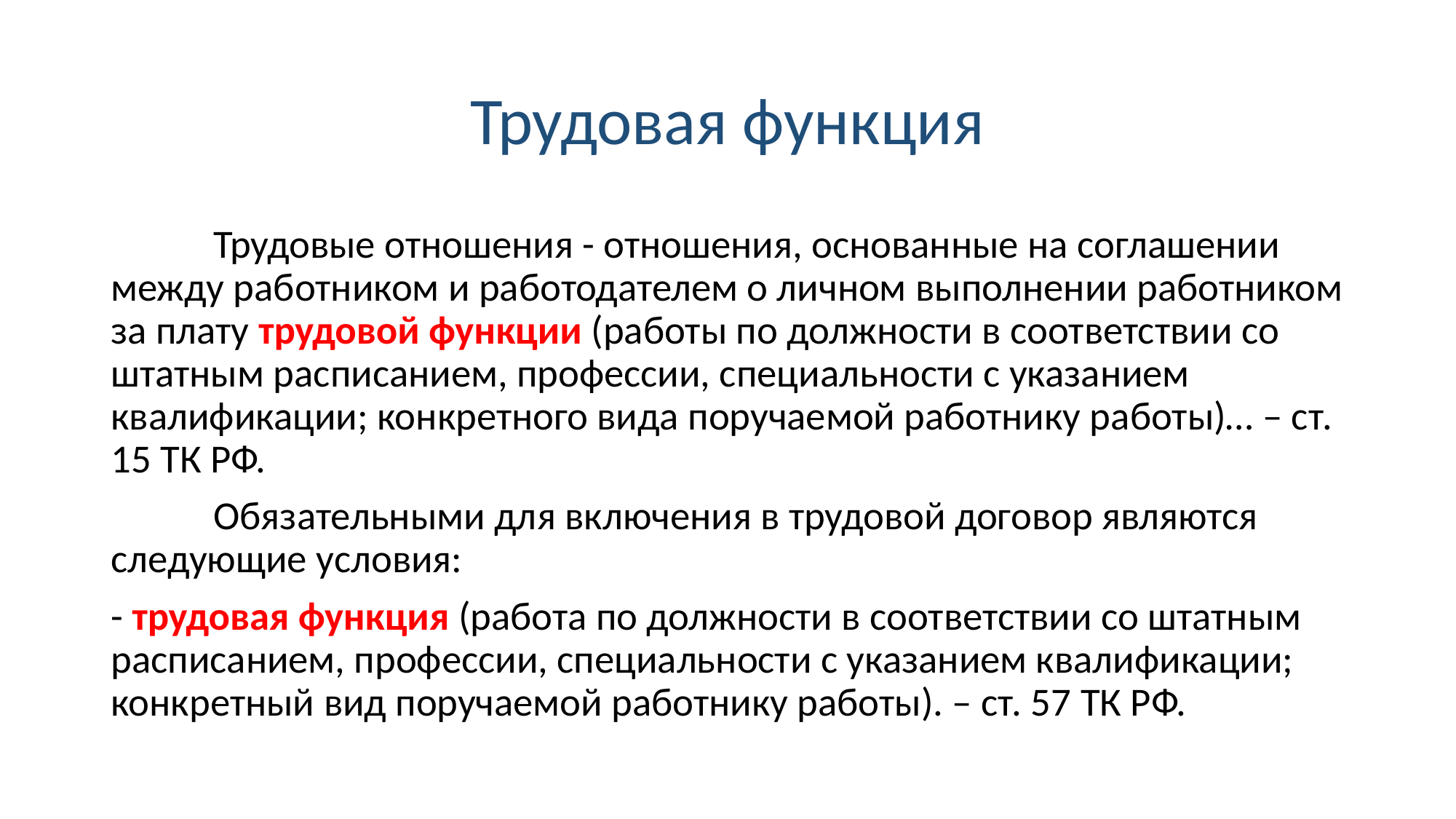

# Трудовая функция
	Трудовые отношения - отношения, основанные на соглашении между работником и работодателем о личном выполнении работником за плату трудовой функции (работы по должности в соответствии со штатным расписанием, профессии, специальности с указанием квалификации; конкретного вида поручаемой работнику работы)… – ст. 15 ТК РФ.
	Обязательными для включения в трудовой договор являются следующие условия:
- трудовая функция (работа по должности в соответствии со штатным расписанием, профессии, специальности с указанием квалификации; конкретный вид поручаемой работнику работы). – ст. 57 ТК РФ.